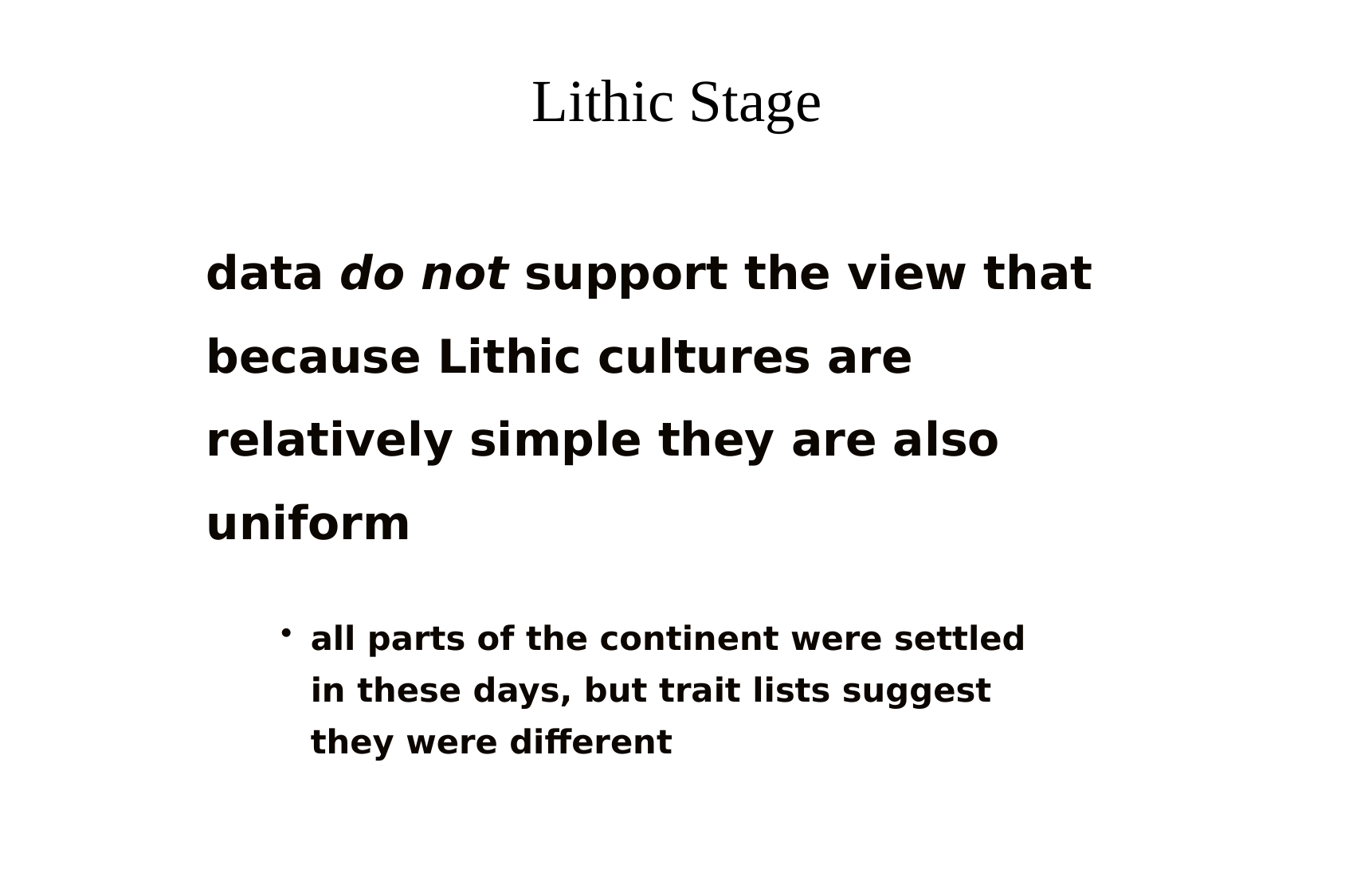

# Lithic Stage
data do not support the view that because Lithic cultures are relatively simple they are also uniform

all parts of the continent were settled
	in these days, but trait lists suggest
	they were different